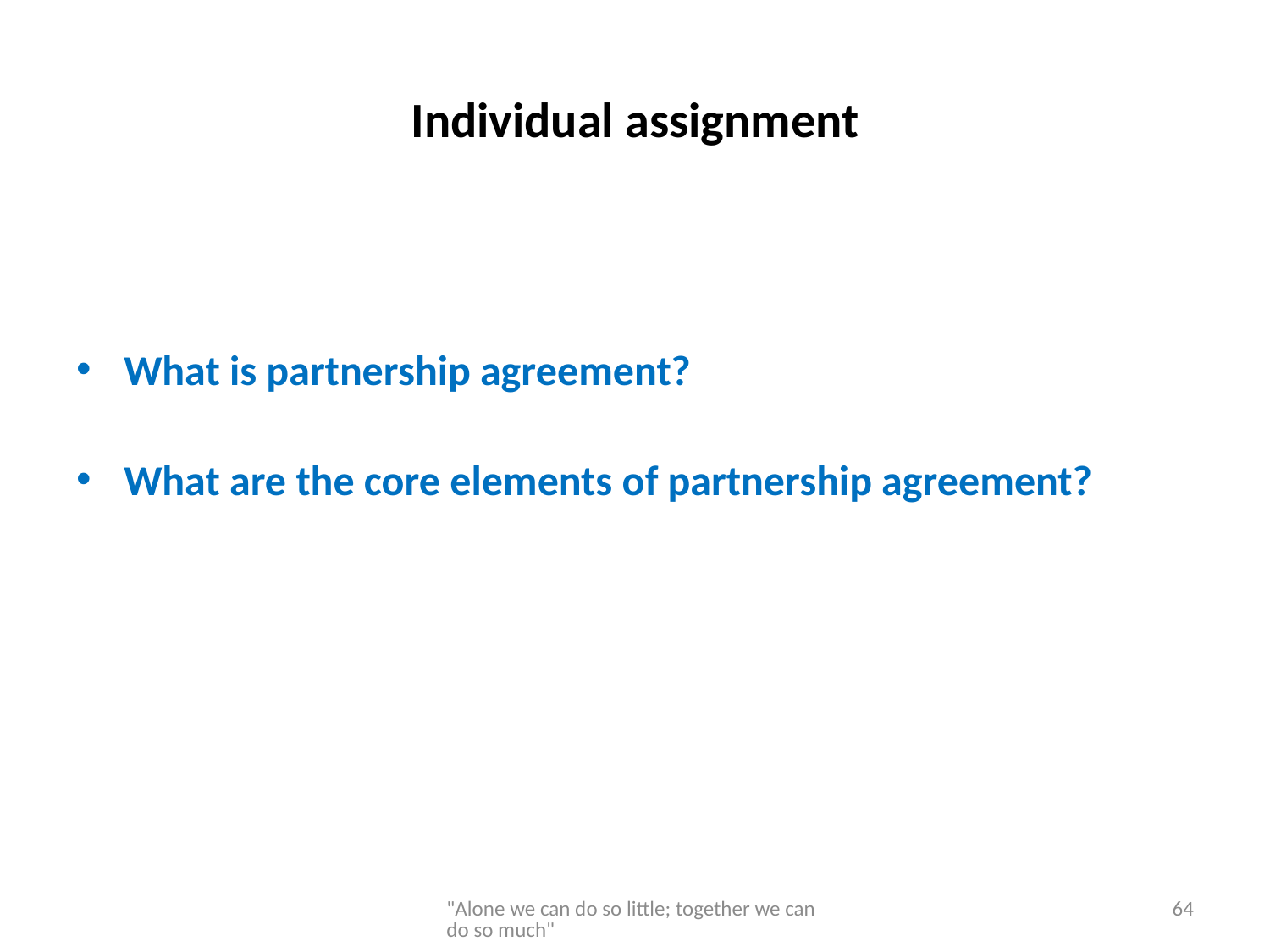

# Individual assignment
What is partnership agreement?
What are the core elements of partnership agreement?
"Alone we can do so little; together we can do so much"
64